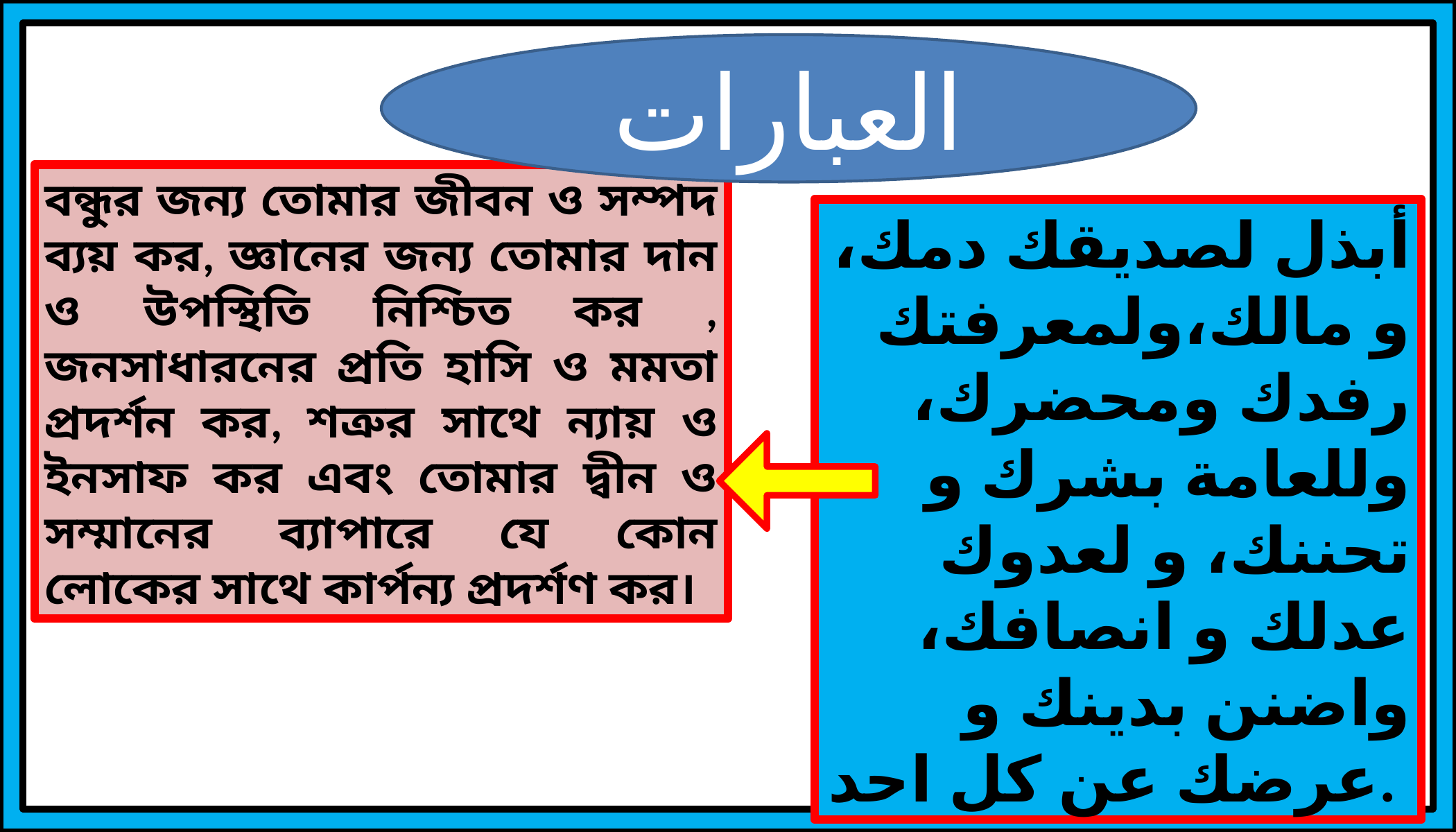

العبارات
বন্ধুর জন্য তোমার জীবন ও সম্পদ ব্যয় কর, জ্ঞানের জন্য তোমার দান ও উপস্থিতি নিশ্চিত কর , জনসাধারনের প্রতি হাসি ও মমতা প্রদর্শন কর, শত্রুর সাথে ন্যায় ও ইনসাফ কর এবং তোমার দ্বীন ও সম্মানের ব্যাপারে যে কোন লোকের সাথে কার্পন্য প্রদর্শণ কর।
أبذل لصديقك دمك، و مالك،ولمعرفتك رفدك ومحضرك، وللعامة بشرك و تحننك، و لعدوك عدلك و انصافك، واضنن بدينك و عرضك عن كل احد.